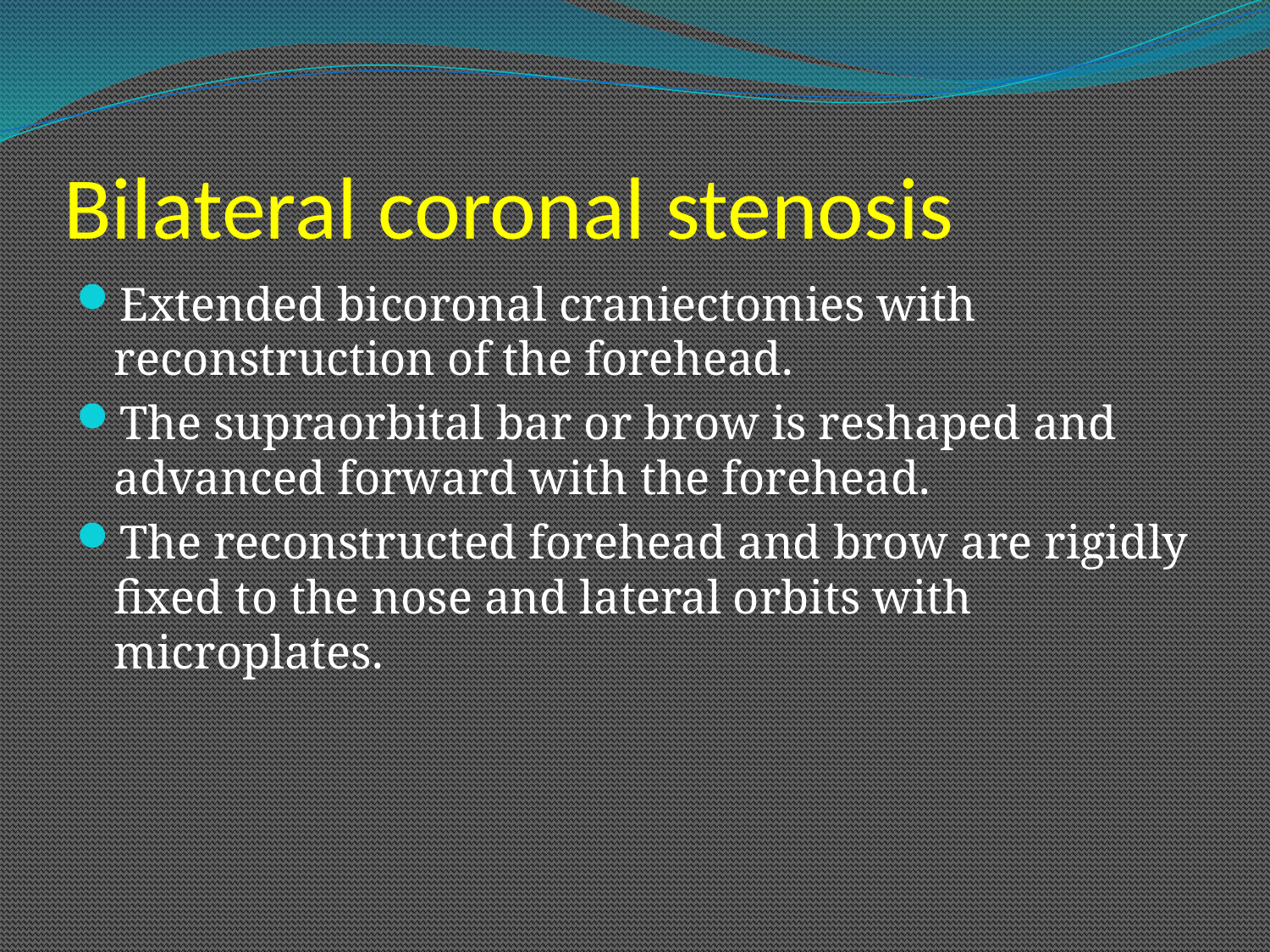

# Bilateral coronal stenosis
Extended bicoronal craniectomies with reconstruction of the forehead.
The supraorbital bar or brow is reshaped and advanced forward with the forehead.
The reconstructed forehead and brow are rigidly fixed to the nose and lateral orbits with microplates.